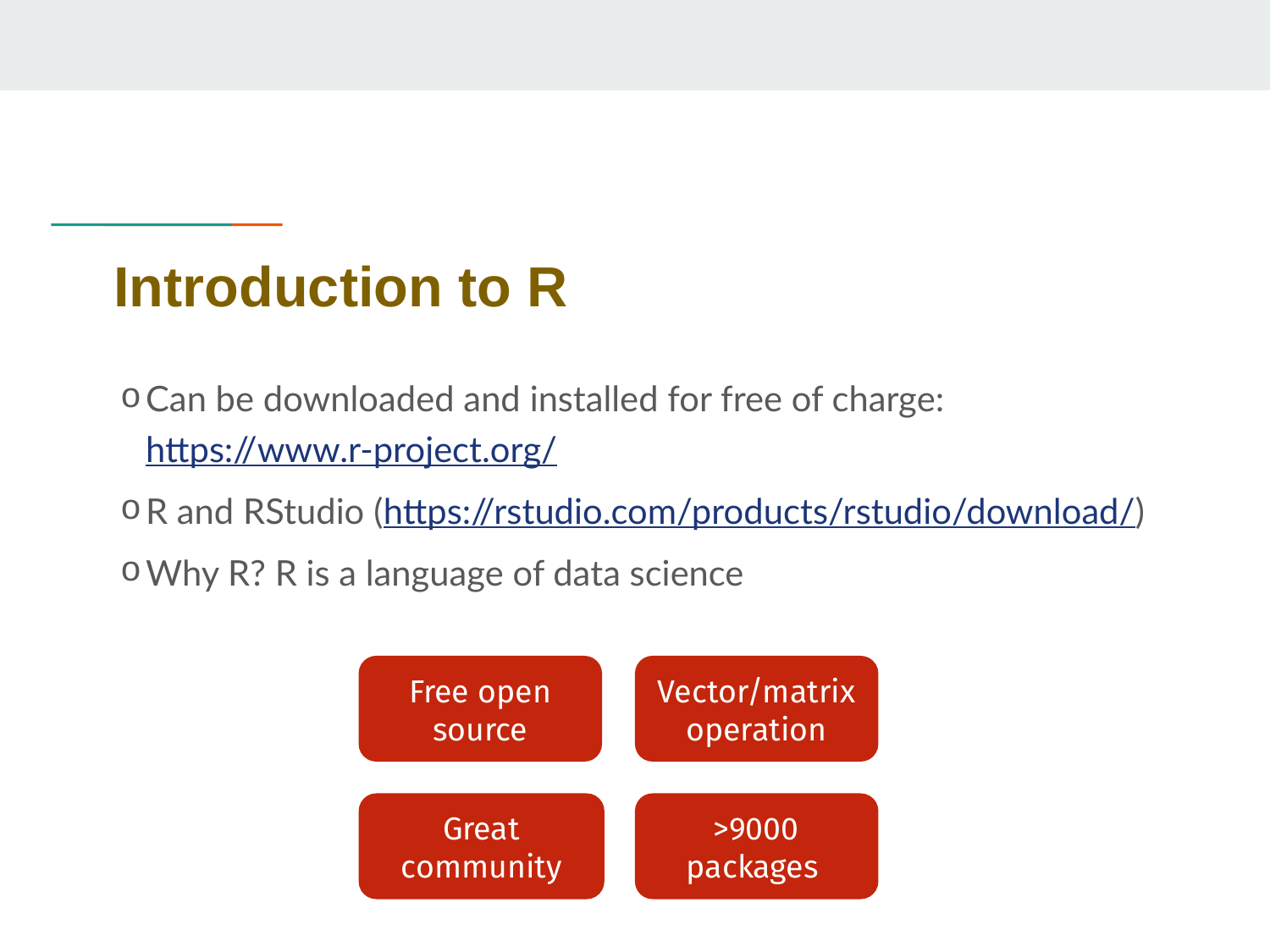

# Introduction to R
Can be downloaded and installed for free of charge: https://www.r-project.org/
R and RStudio (https://rstudio.com/products/rstudio/download/)
Why R? R is a language of data science

Free open source

Vector/matrix operation

Great community

>9000 packages